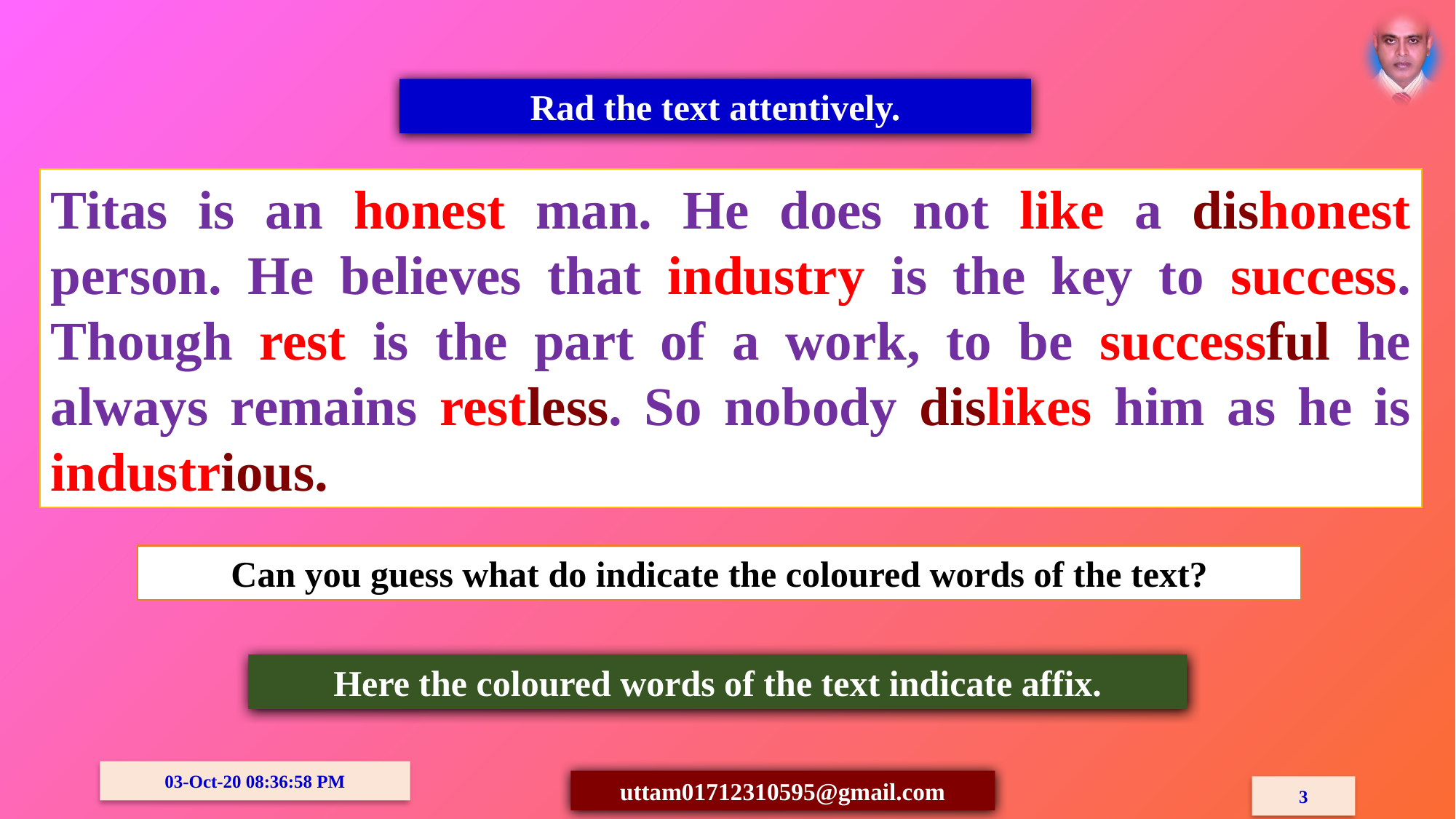

Rad the text attentively.
Titas is an honest man. He does not like a dishonest person. He believes that industry is the key to success. Though rest is the part of a work, to be successful he always remains restless. So nobody dislikes him as he is industrious.
Can you guess what do indicate the coloured words of the text?
Here the coloured words of the text indicate affix.
03-Oct-20 08:36:58 PM
3